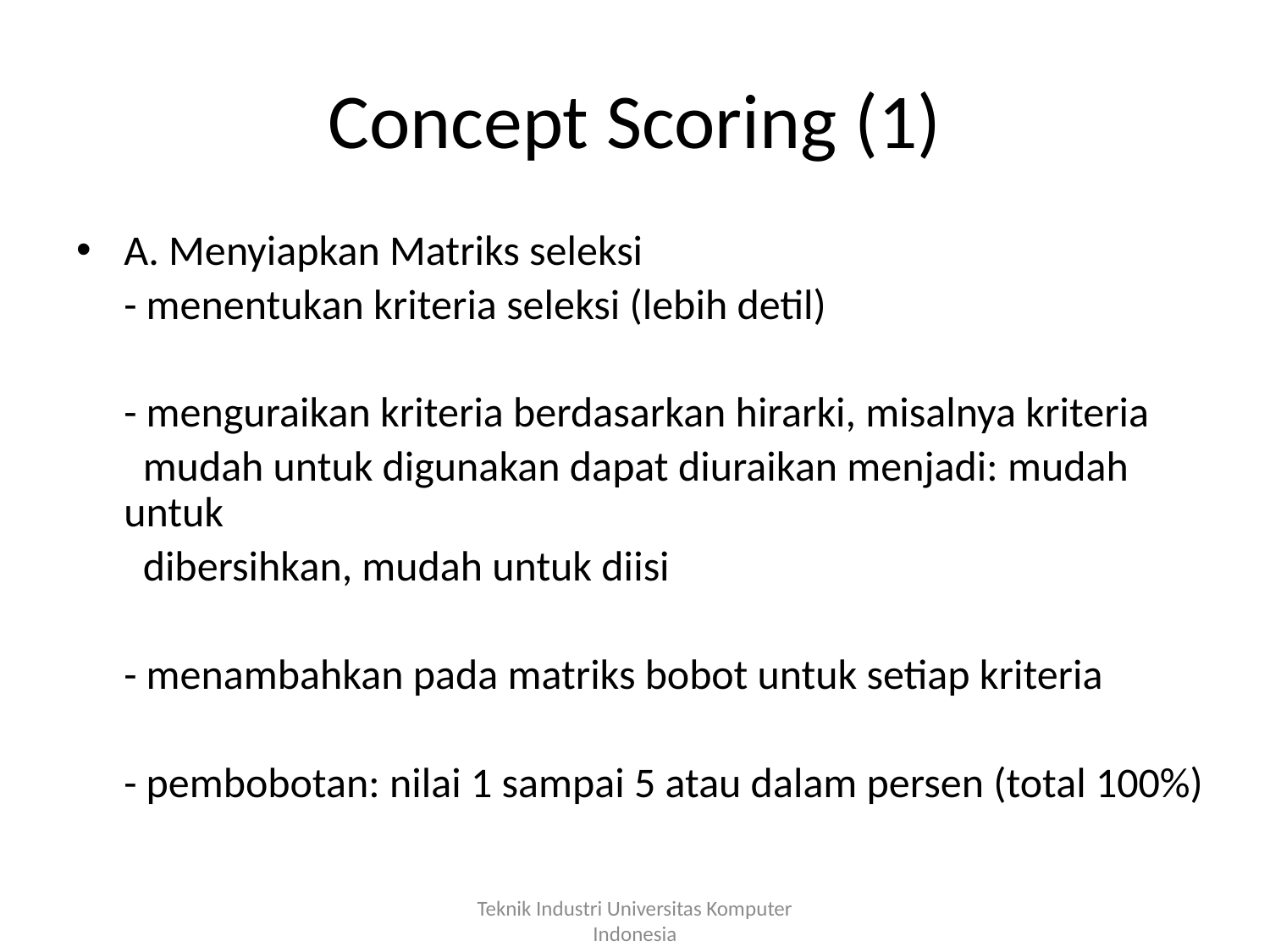

# Concept Scoring (1)
A. Menyiapkan Matriks seleksi
	- menentukan kriteria seleksi (lebih detil)

	- menguraikan kriteria berdasarkan hirarki, misalnya kriteria
	  mudah untuk digunakan dapat diuraikan menjadi: mudah untuk
	  dibersihkan, mudah untuk diisi

	- menambahkan pada matriks bobot untuk setiap kriteria

	- pembobotan: nilai 1 sampai 5 atau dalam persen (total 100%)

Teknik Industri Universitas Komputer Indonesia